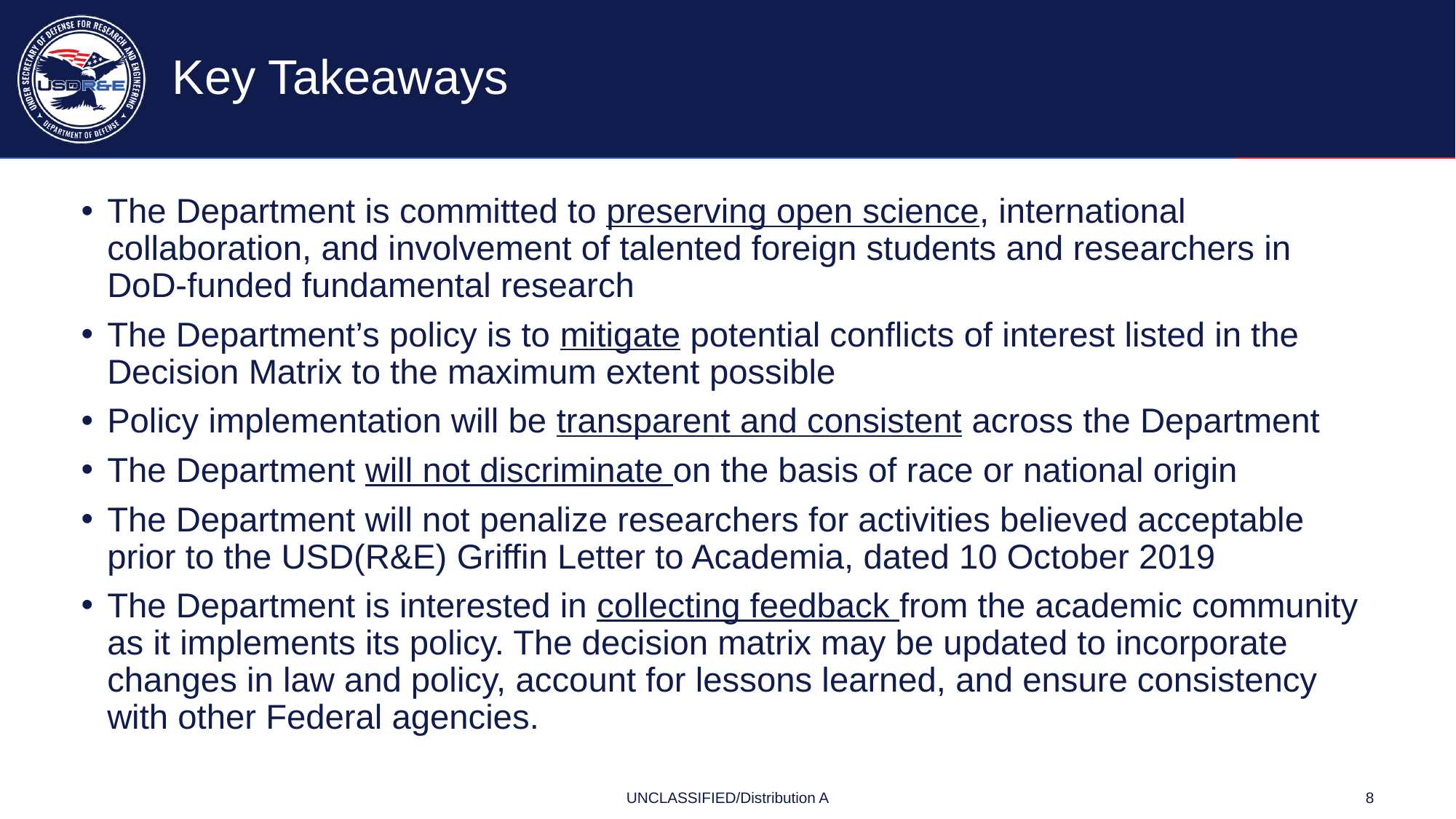

# Key Takeaways
The Department is committed to preserving open science, international collaboration, and involvement of talented foreign students and researchers in DoD-funded fundamental research
The Department’s policy is to mitigate potential conflicts of interest listed in the Decision Matrix to the maximum extent possible
Policy implementation will be transparent and consistent across the Department
The Department will not discriminate on the basis of race or national origin
The Department will not penalize researchers for activities believed acceptable prior to the USD(R&E) Griffin Letter to Academia, dated 10 October 2019
The Department is interested in collecting feedback from the academic community as it implements its policy. The decision matrix may be updated to incorporate changes in law and policy, account for lessons learned, and ensure consistency with other Federal agencies.

UNCLASSIFIED/Distribution A
8